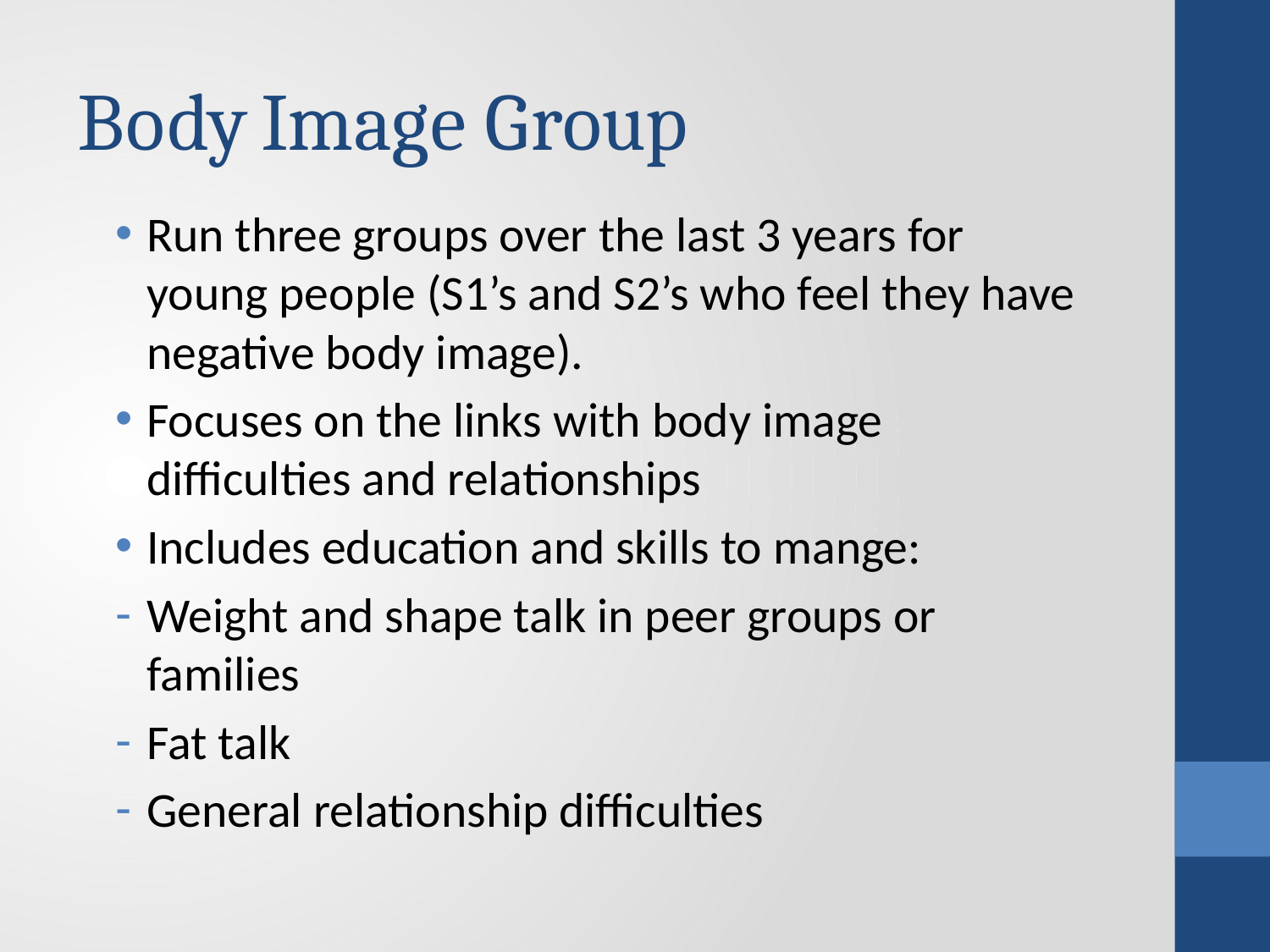

# Body Image Group
Run three groups over the last 3 years for young people (S1’s and S2’s who feel they have negative body image).
Focuses on the links with body image difficulties and relationships
Includes education and skills to mange:
Weight and shape talk in peer groups or families
Fat talk
General relationship difficulties